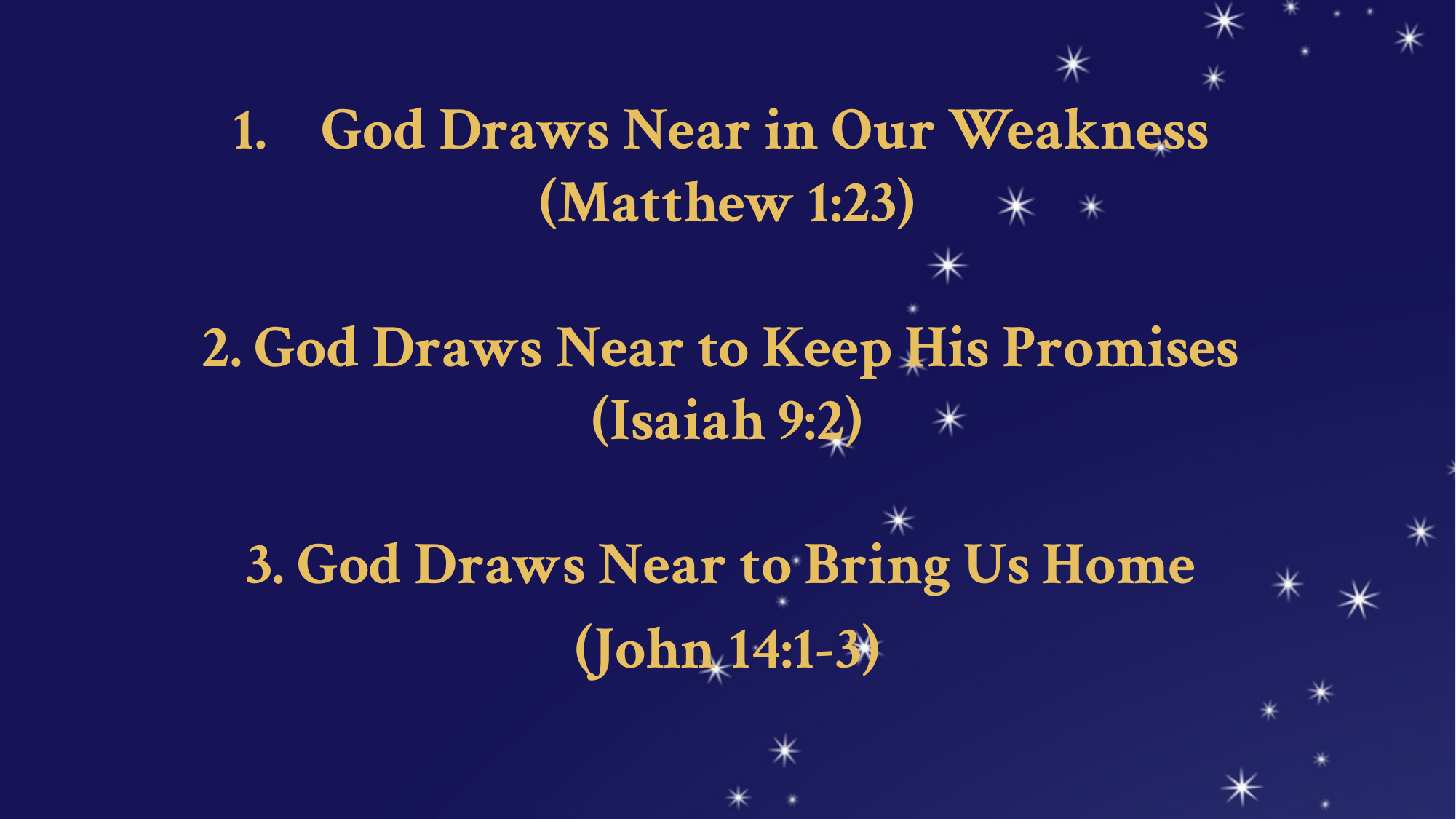

#
God Draws Near in Our Weakness
(Matthew 1:23)
2. God Draws Near to Keep His Promises
(Isaiah 9:2)
3. God Draws Near to Bring Us Home
(John 14:1-3)